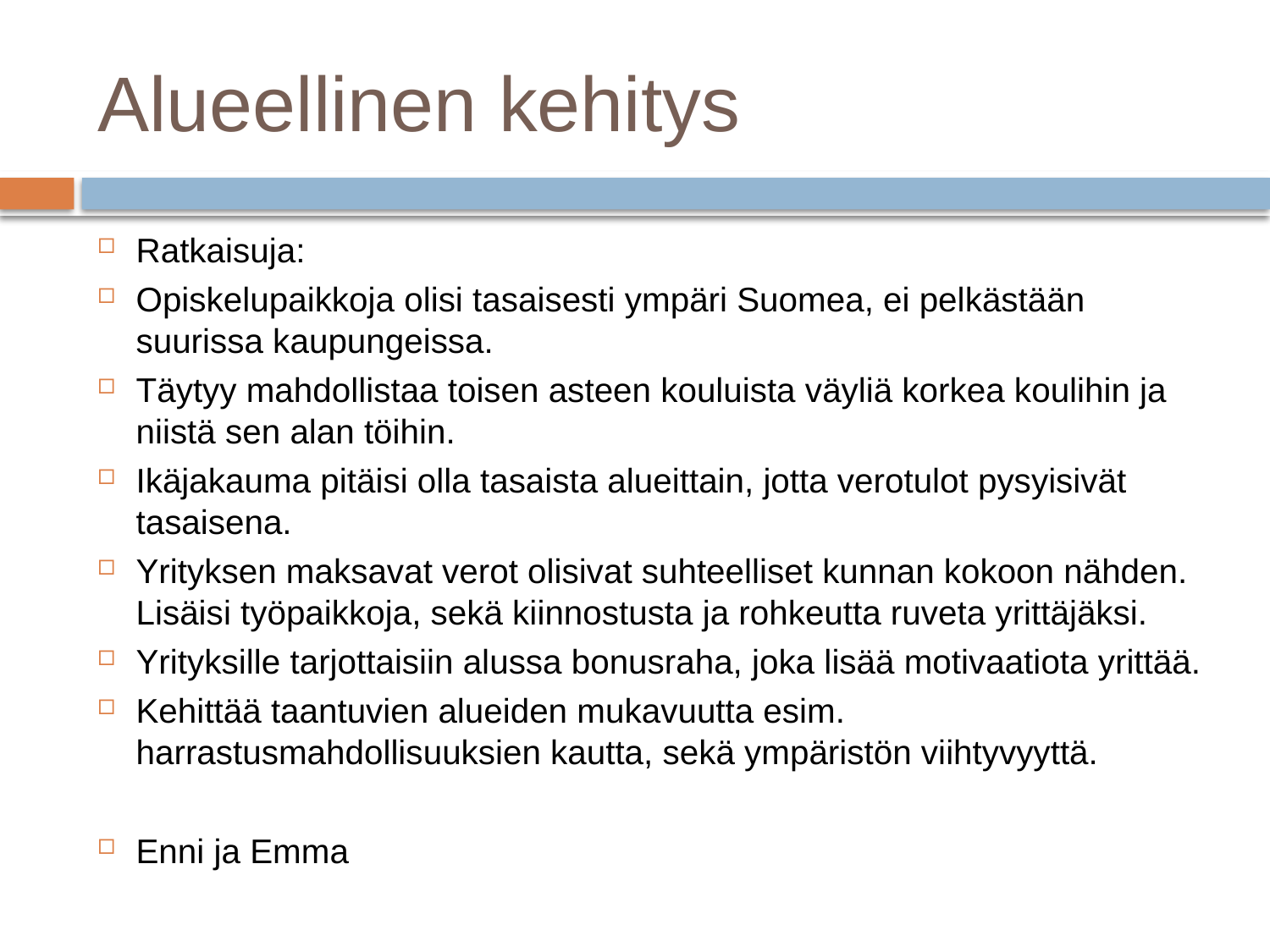

# Alueellinen kehitys
Ratkaisuja:
Opiskelupaikkoja olisi tasaisesti ympäri Suomea, ei pelkästään suurissa kaupungeissa.
Täytyy mahdollistaa toisen asteen kouluista väyliä korkea koulihin ja niistä sen alan töihin.
Ikäjakauma pitäisi olla tasaista alueittain, jotta verotulot pysyisivät tasaisena.
Yrityksen maksavat verot olisivat suhteelliset kunnan kokoon nähden. Lisäisi työpaikkoja, sekä kiinnostusta ja rohkeutta ruveta yrittäjäksi.
Yrityksille tarjottaisiin alussa bonusraha, joka lisää motivaatiota yrittää.
Kehittää taantuvien alueiden mukavuutta esim. harrastusmahdollisuuksien kautta, sekä ympäristön viihtyvyyttä.

Enni ja Emma